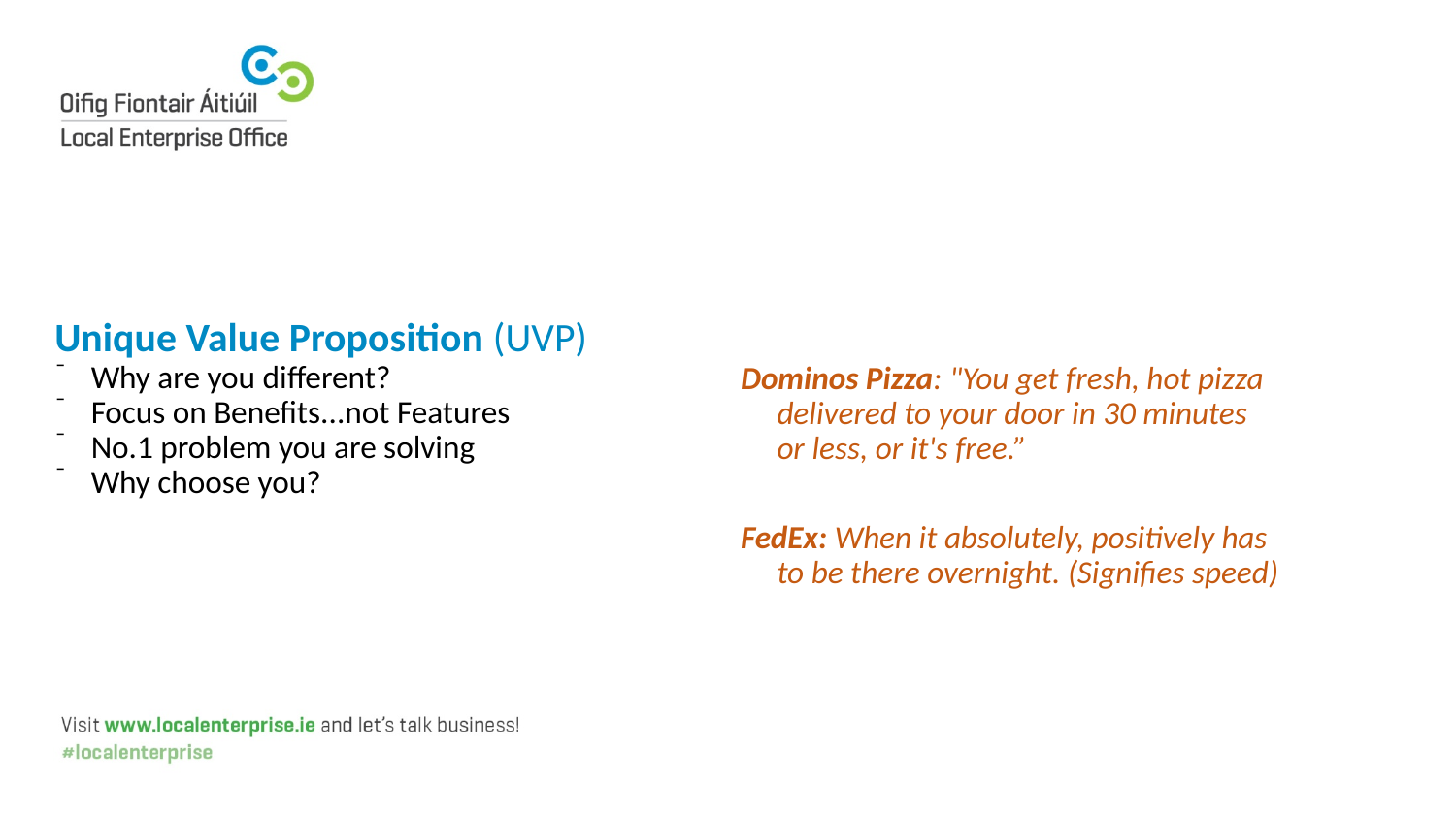

Unique Value Proposition (UVP)
Why are you different?
Focus on Benefits...not Features
No.1 problem you are solving
Why choose you?

Dominos Pizza: "You get fresh, hot pizza delivered to your door in 30 minutes or less, or it's free.”

FedEx: When it absolutely, positively has to be there overnight. (Signifies speed)